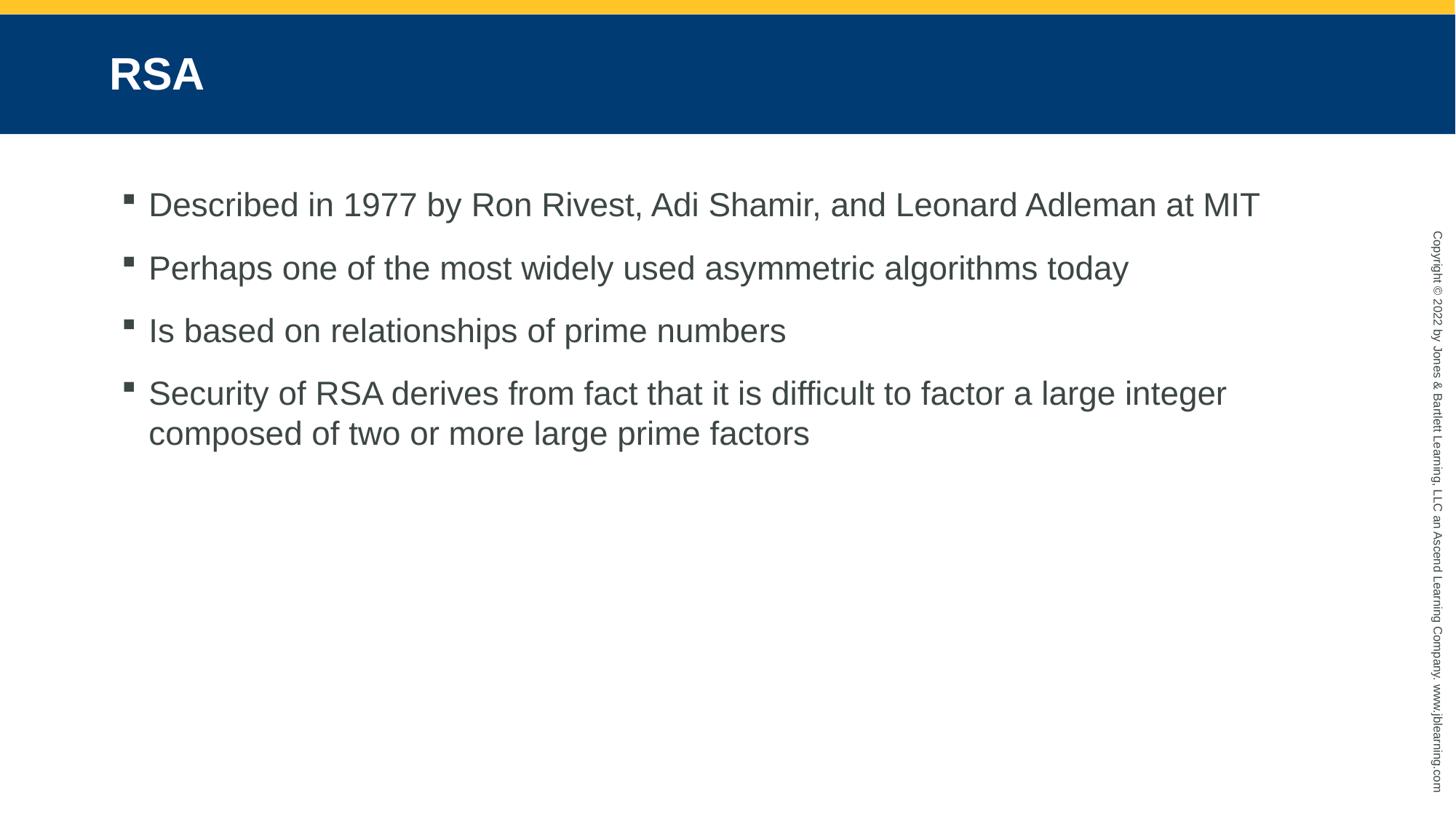

# RSA
Described in 1977 by Ron Rivest, Adi Shamir, and Leonard Adleman at MIT
Perhaps one of the most widely used asymmetric algorithms today
Is based on relationships of prime numbers
Security of RSA derives from fact that it is difficult to factor a large integer composed of two or more large prime factors